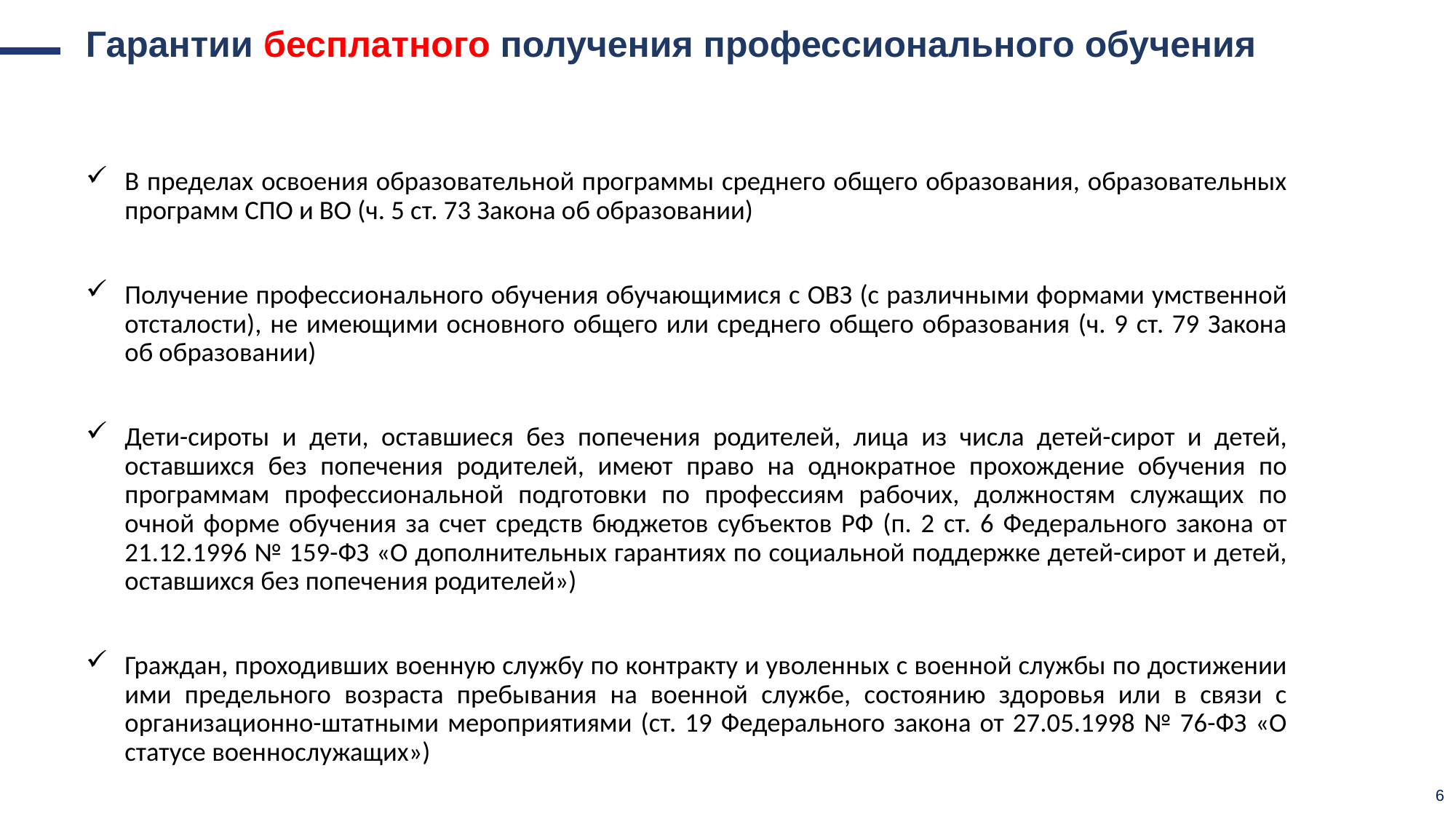

Гарантии бесплатного получения профессионального обучения
В пределах освоения образовательной программы среднего общего образования, образовательных программ СПО и ВО (ч. 5 ст. 73 Закона об образовании)

Получение профессионального обучения обучающимися с ОВЗ (с различными формами умственной отсталости), не имеющими основного общего или среднего общего образования (ч. 9 ст. 79 Закона об образовании)

Дети-сироты и дети, оставшиеся без попечения родителей, лица из числа детей-сирот и детей, оставшихся без попечения родителей, имеют право на однократное прохождение обучения по программам профессиональной подготовки по профессиям рабочих, должностям служащих по очной форме обучения за счет средств бюджетов субъектов РФ (п. 2 ст. 6 Федерального закона от 21.12.1996 № 159-ФЗ «О дополнительных гарантиях по социальной поддержке детей-сирот и детей, оставшихся без попечения родителей»)

Граждан, проходивших военную службу по контракту и уволенных с военной службы по достижении ими предельного возраста пребывания на военной службе, состоянию здоровья или в связи с организационно-штатными мероприятиями (ст. 19 Федерального закона от 27.05.1998 № 76-ФЗ «О статусе военнослужащих»)

6